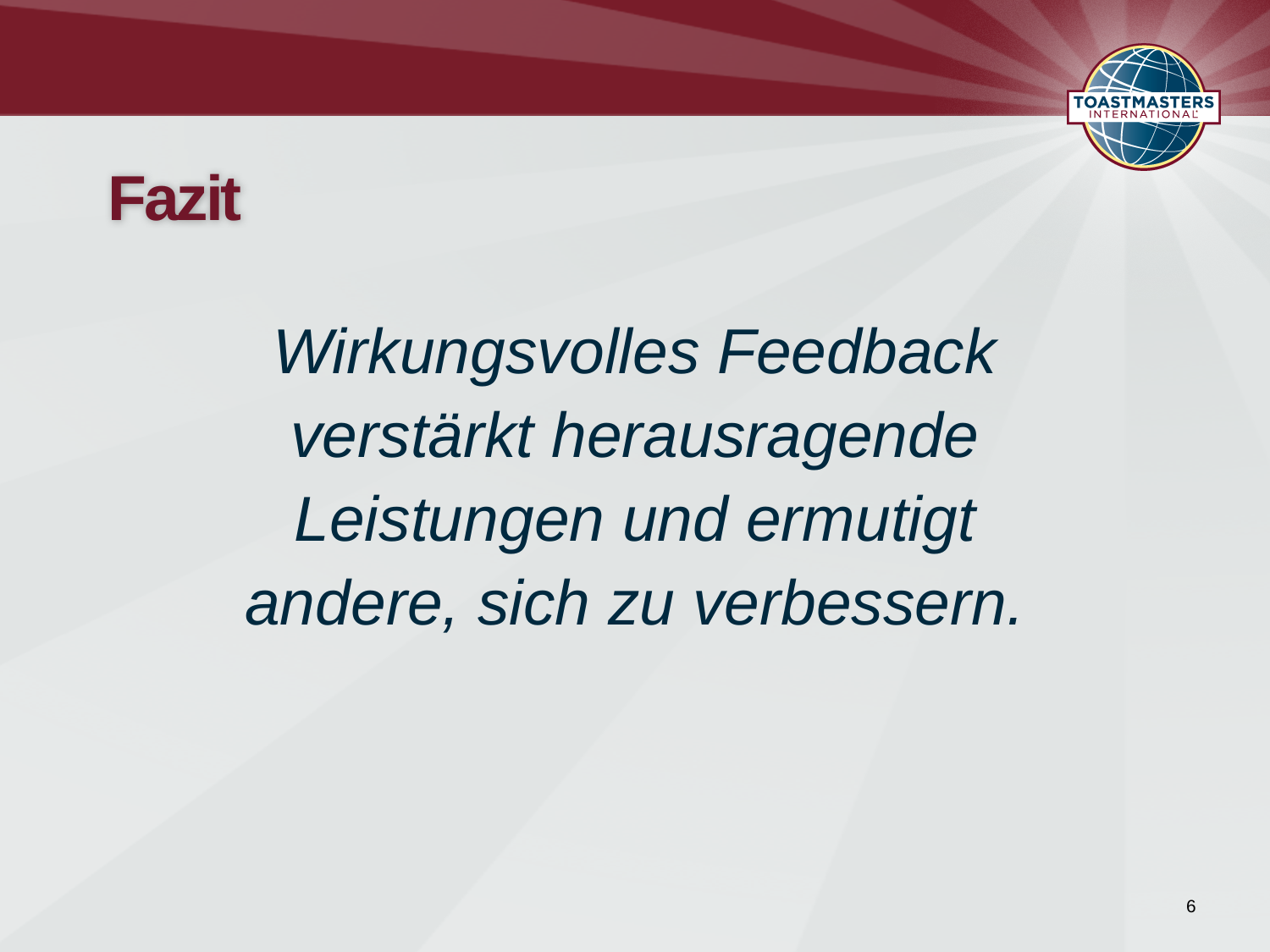

# Fazit
Wirkungsvolles Feedback verstärkt herausragende Leistungen und ermutigt andere, sich zu verbessern.
6